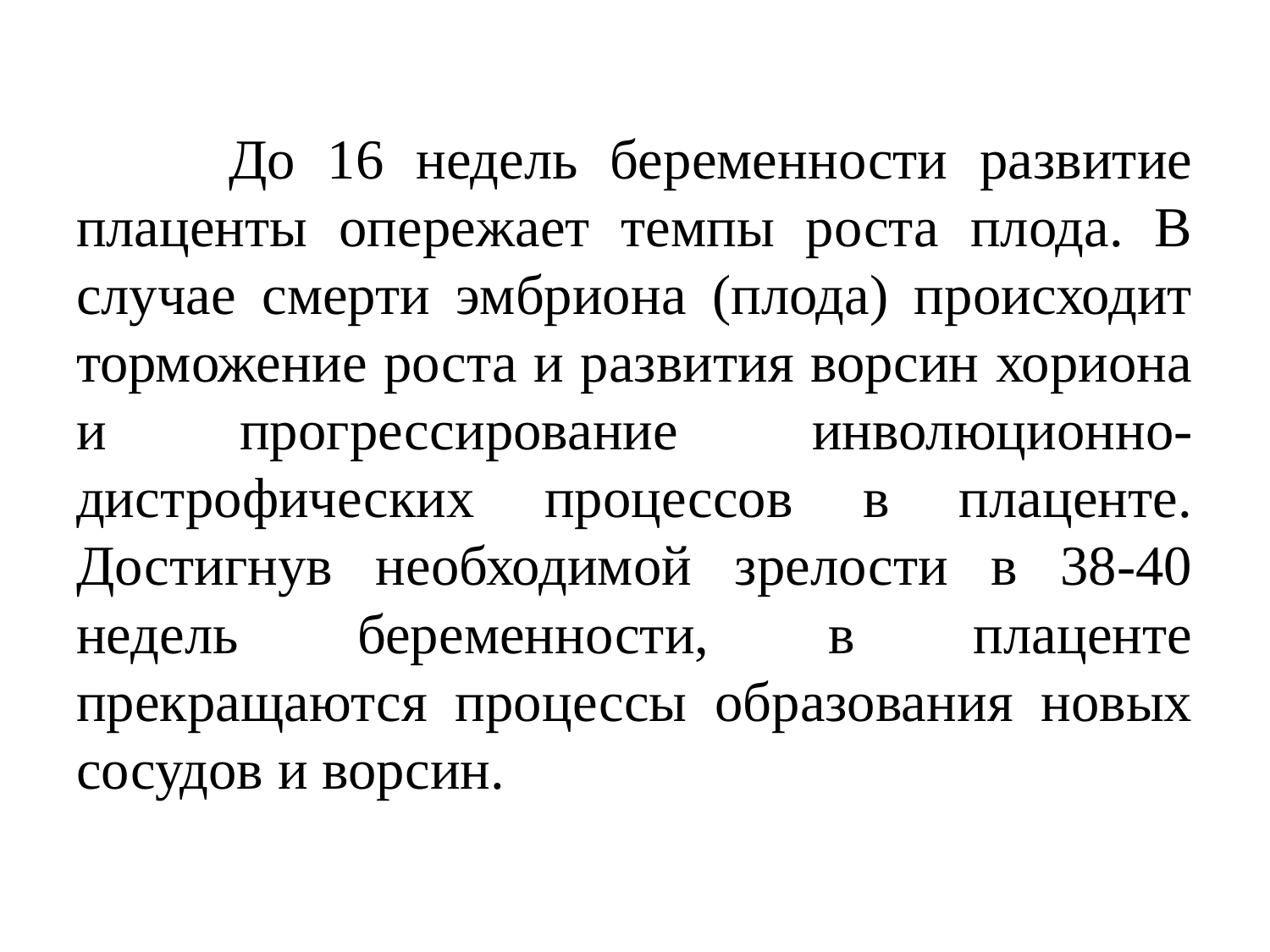

До 16 недель беременности развитие плаценты опережает темпы роста плода. В случае смерти эмбриона (плода) происходит торможение роста и развития ворсин хориона и прогрессирование инволюционно-дистрофических процессов в плаценте. Достигнув необходимой зрелости в 38-40 недель беременности, в плаценте прекращаются процессы образования новых сосудов и ворсин.